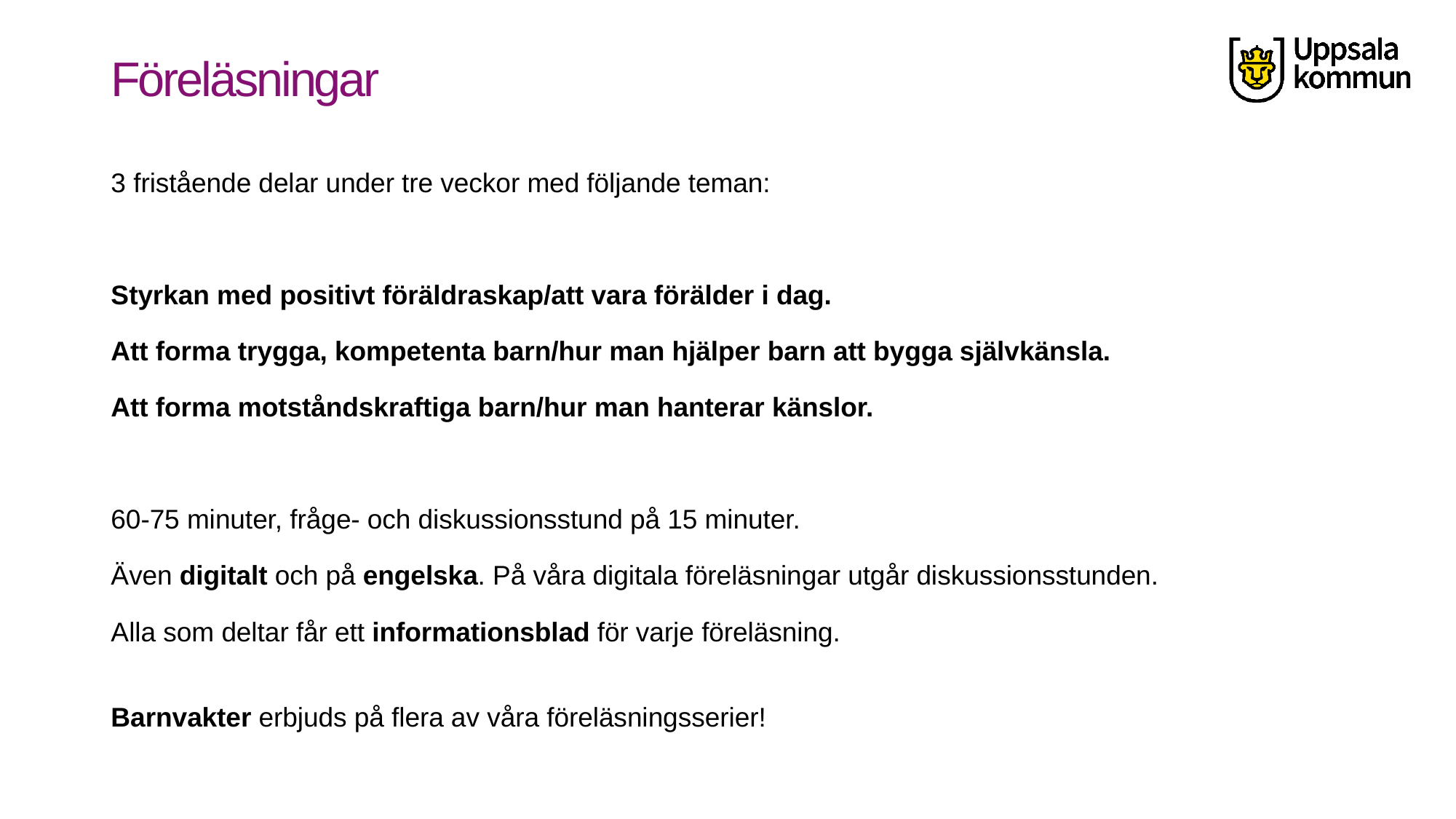

# Föreläsningar

3 fristående delar under tre veckor med följande teman:

Styrkan med positivt föräldraskap/att vara förälder i dag.
Att forma trygga, kompetenta barn/hur man hjälper barn att bygga självkänsla.
Att forma motståndskraftiga barn/hur man hanterar känslor.

60-75 minuter, fråge- och diskussionsstund på 15 minuter.
Även digitalt och på engelska. På våra digitala föreläsningar utgår diskussionsstunden.
Alla som deltar får ett informationsblad för varje föreläsning.
Barnvakter erbjuds på flera av våra föreläsningsserier!